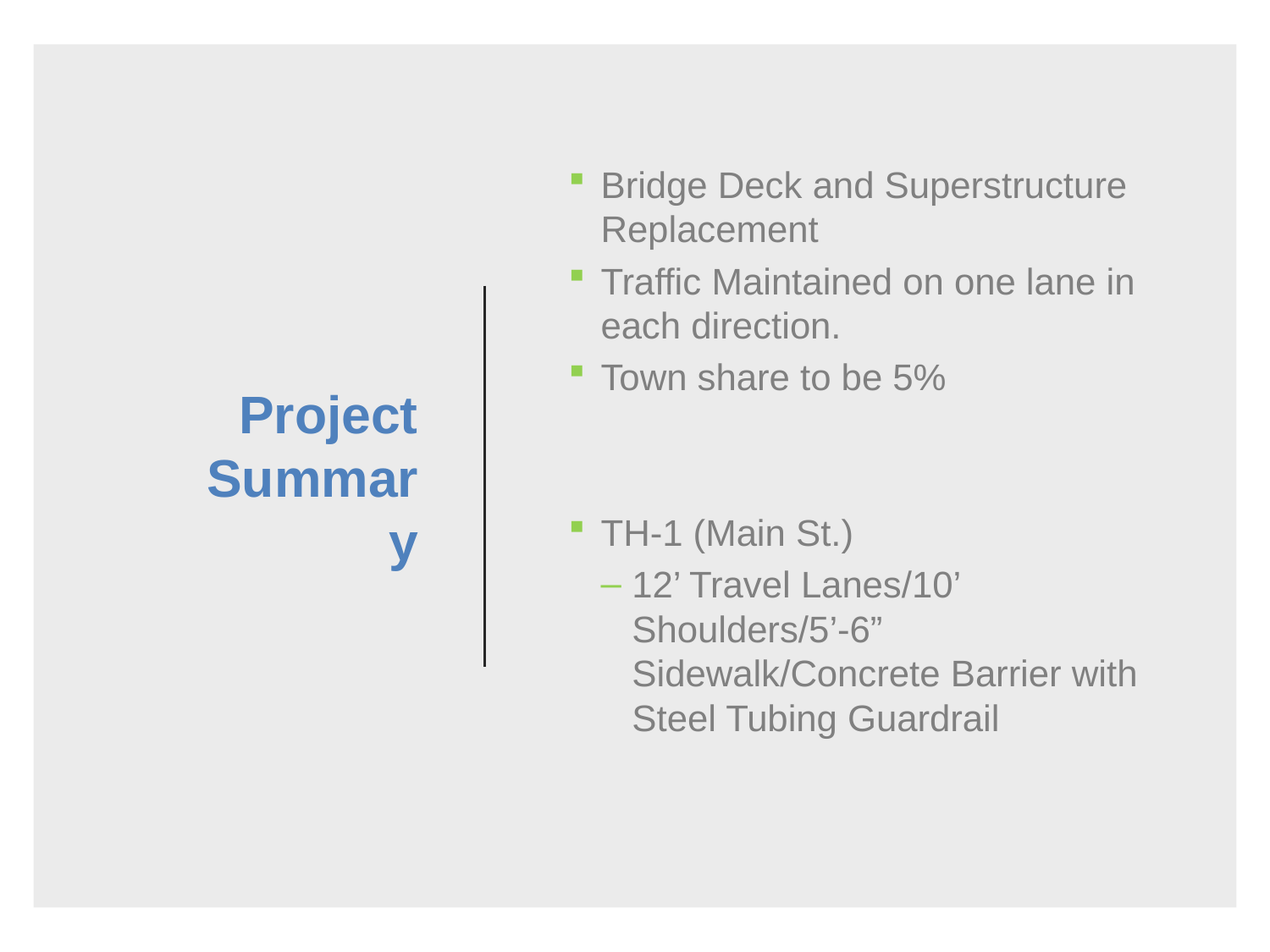

# Project Summary
Bridge Deck and Superstructure Replacement
Traffic Maintained on one lane in each direction.
Town share to be 5%

TH-1 (Main St.)
12’ Travel Lanes/10’ Shoulders/5’-6” Sidewalk/Concrete Barrier with Steel Tubing Guardrail